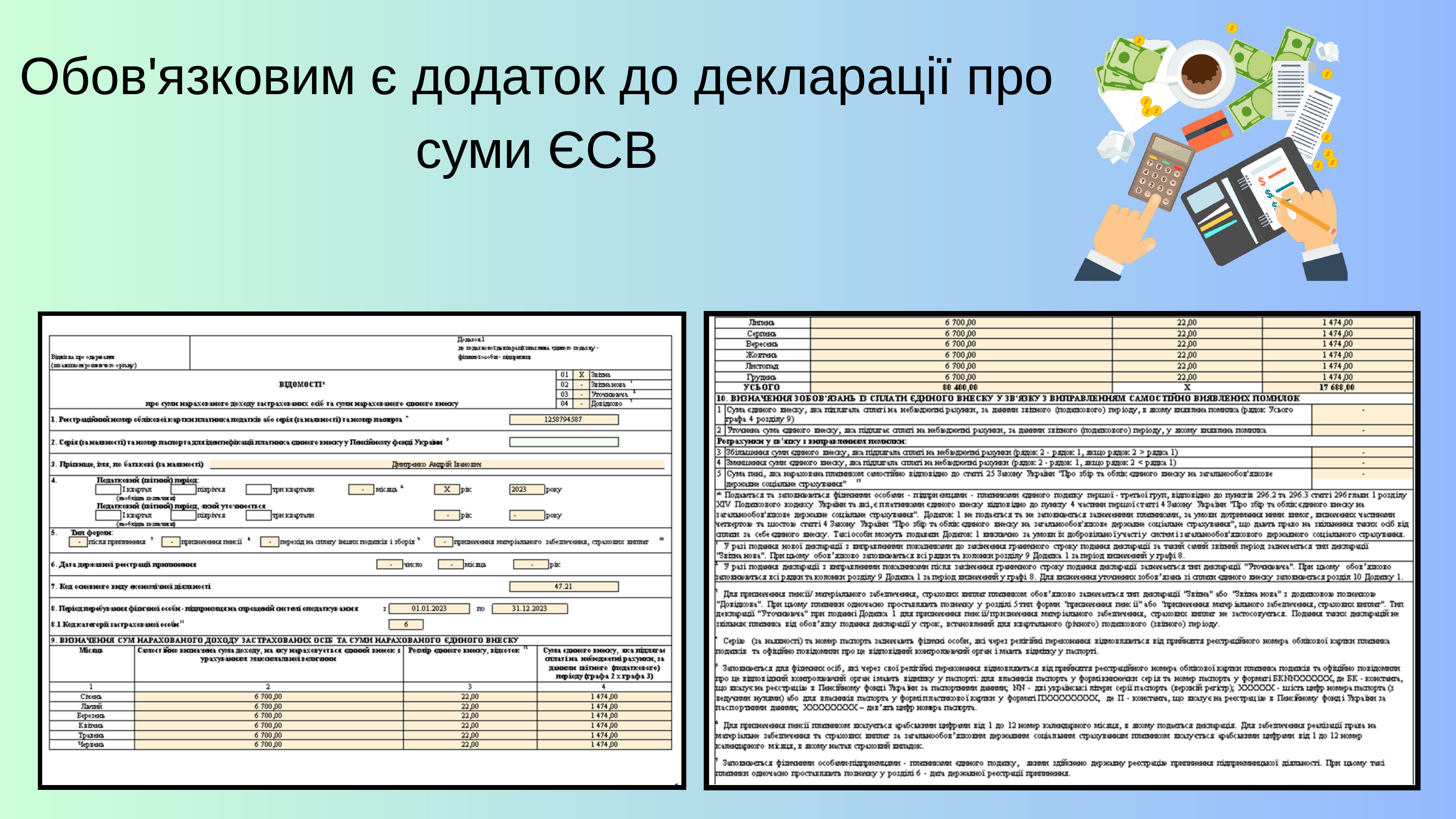

Обов'язковим є додаток до декларації про суми ЄСВ